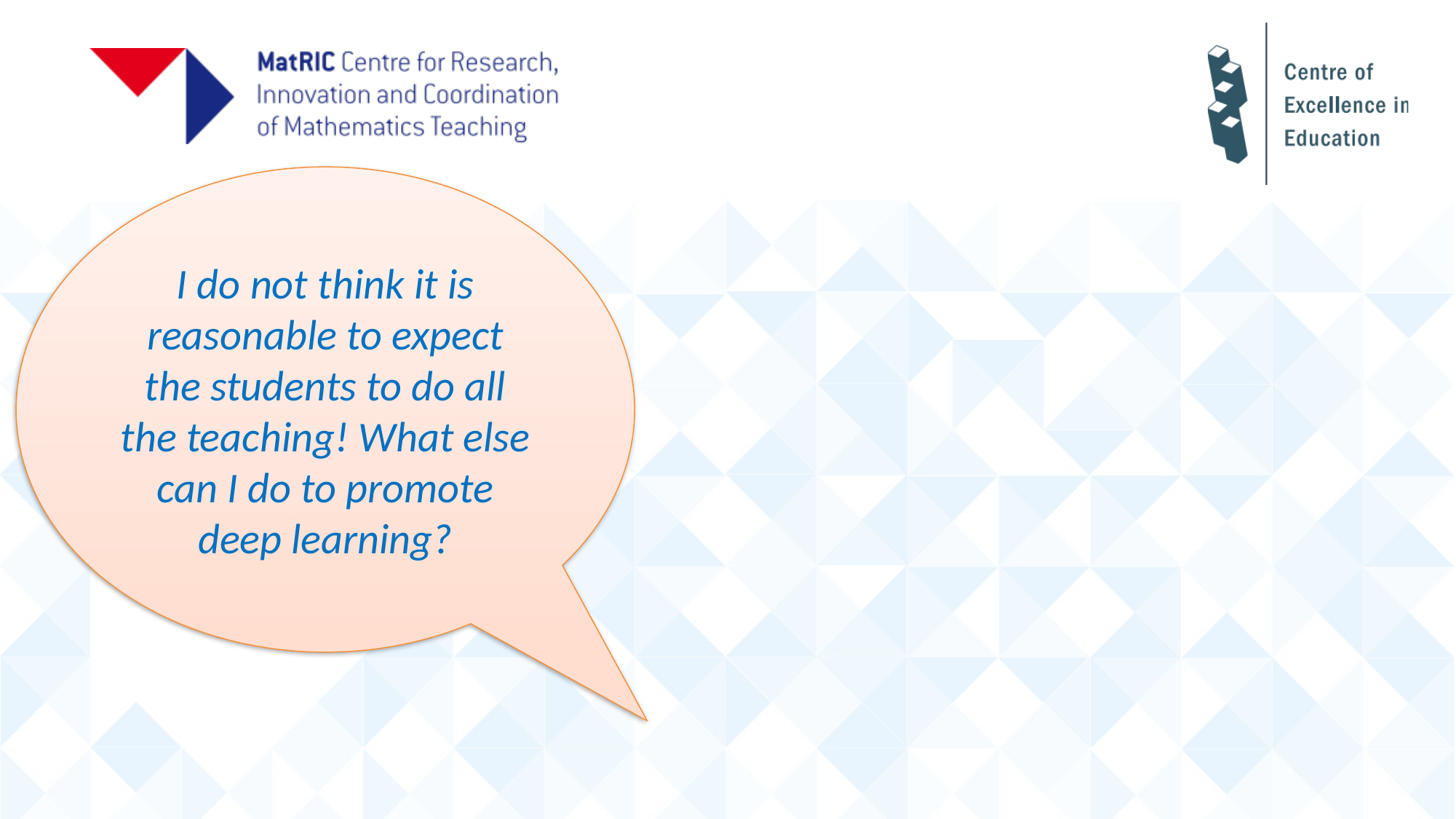

I do not think it is reasonable to expect the students to do all the teaching! What else can I do to promote deep learning?